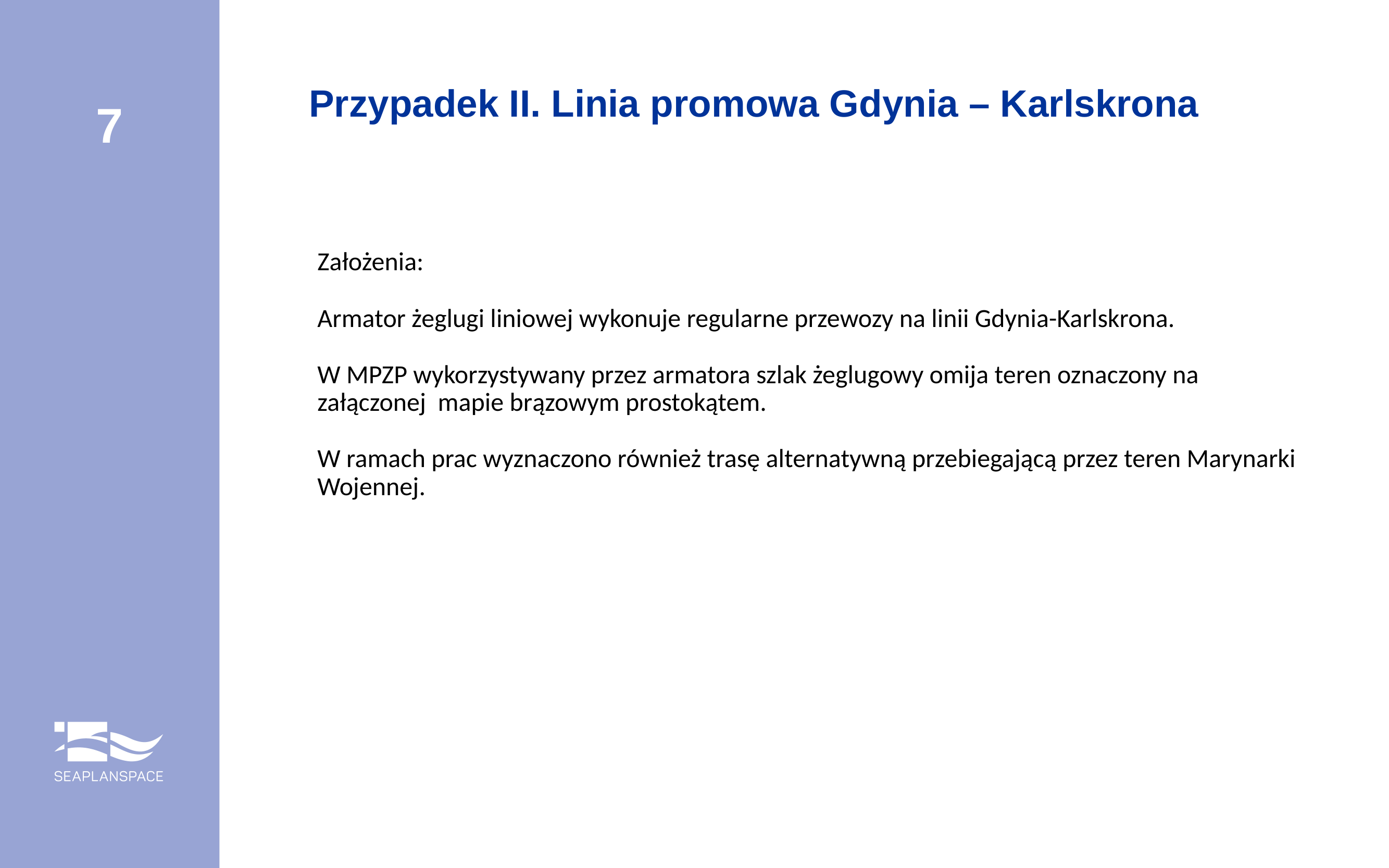

# Przypadek II. Linia promowa Gdynia – Karlskrona
7
Założenia:

Armator żeglugi liniowej wykonuje regularne przewozy na linii Gdynia-Karlskrona.

W MPZP wykorzystywany przez armatora szlak żeglugowy omija teren oznaczony na załączonej  mapie brązowym prostokątem.

W ramach prac wyznaczono również trasę alternatywną przebiegającą przez teren Marynarki Wojennej.